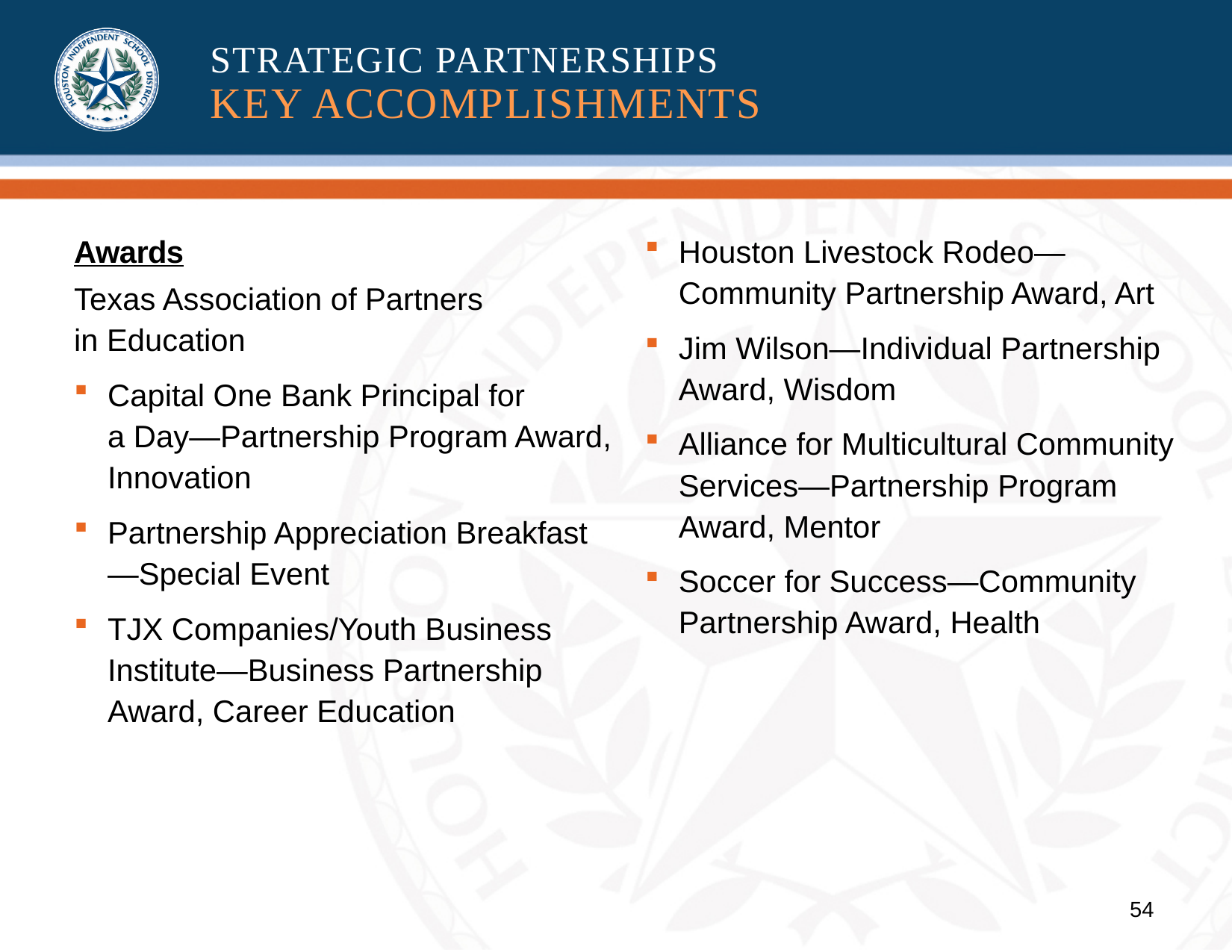

# STRATEGIC PARTNERSHIPS KEY ACCOMPLISHMENTS
Awards
Texas Association of Partners
in Education
Capital One Bank Principal for
a Day—Partnership Program Award, Innovation
Partnership Appreciation Breakfast
—Special Event
TJX Companies/Youth Business Institute—Business Partnership Award, Career Education
Houston Livestock Rodeo—Community Partnership Award, Art
Jim Wilson—Individual Partnership Award, Wisdom
Alliance for Multicultural Community Services—Partnership Program Award, Mentor
Soccer for Success—Community Partnership Award, Health